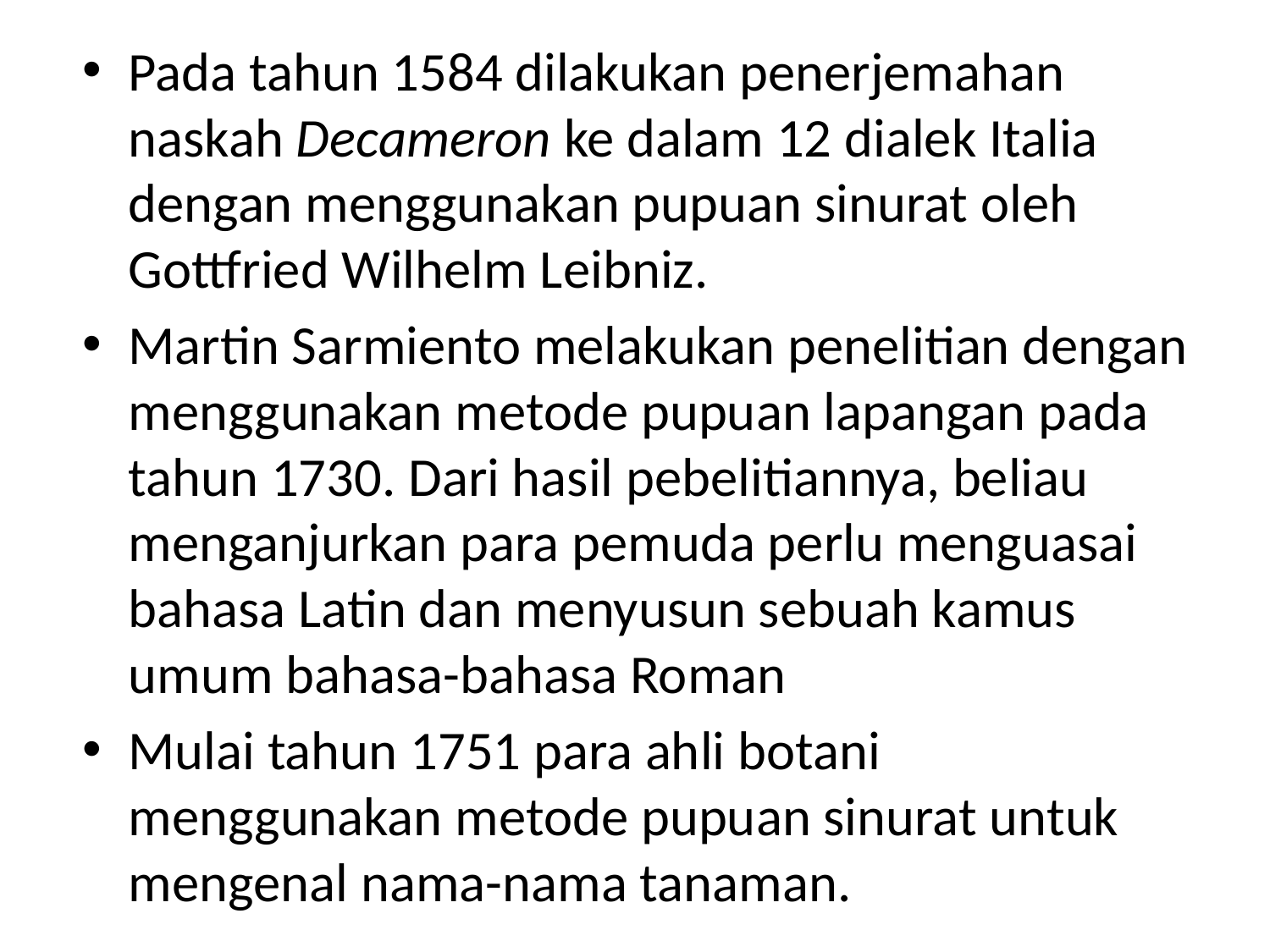

Pada tahun 1584 dilakukan penerjemahan naskah Decameron ke dalam 12 dialek Italia dengan menggunakan pupuan sinurat oleh Gottfried Wilhelm Leibniz.
Martin Sarmiento melakukan penelitian dengan menggunakan metode pupuan lapangan pada tahun 1730. Dari hasil pebelitiannya, beliau menganjurkan para pemuda perlu menguasai bahasa Latin dan menyusun sebuah kamus umum bahasa-bahasa Roman
Mulai tahun 1751 para ahli botani menggunakan metode pupuan sinurat untuk mengenal nama-nama tanaman.